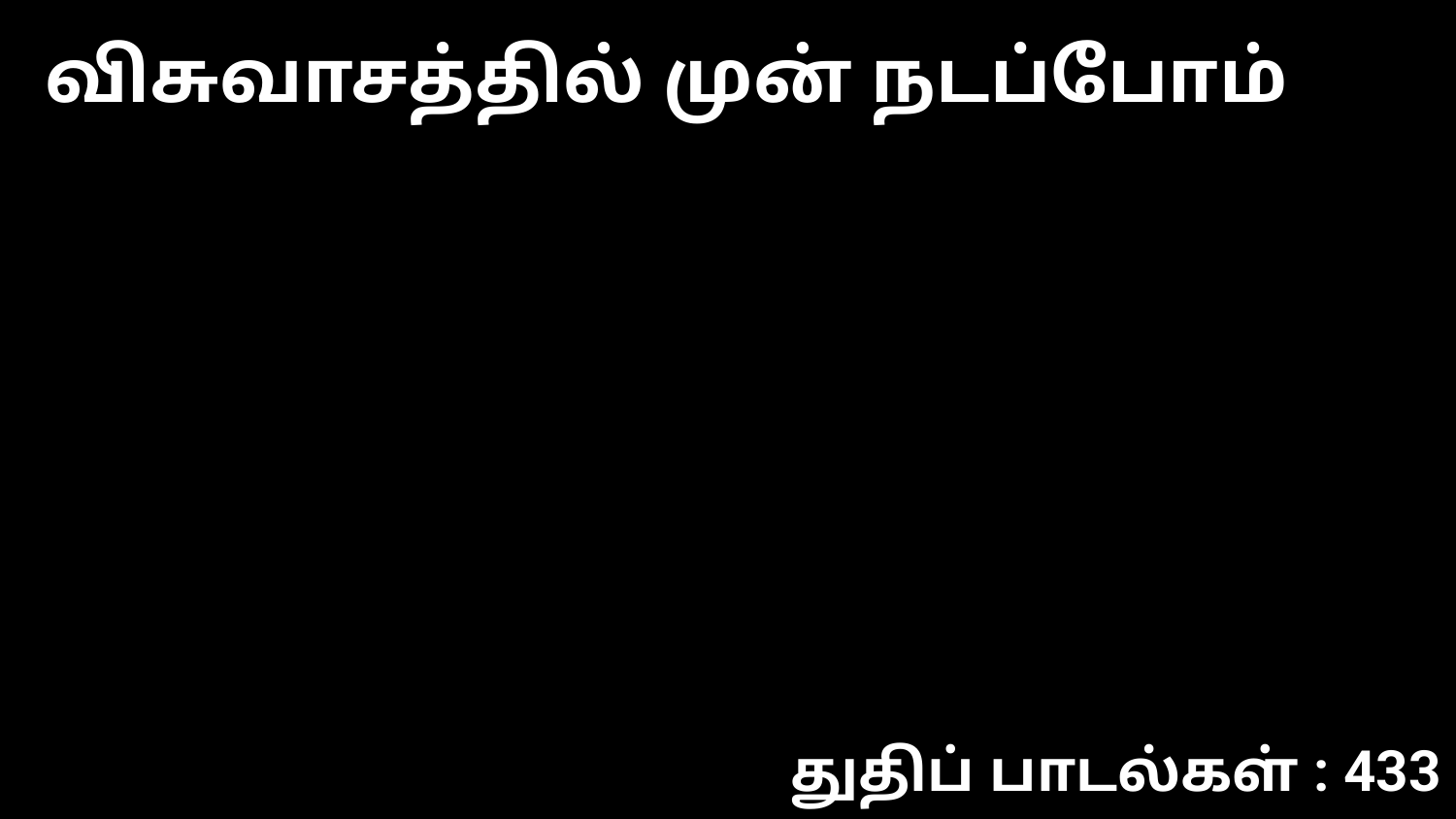

விசுவாசத்தில் முன் நடப்போம்
துதிப் பாடல்கள் : 433